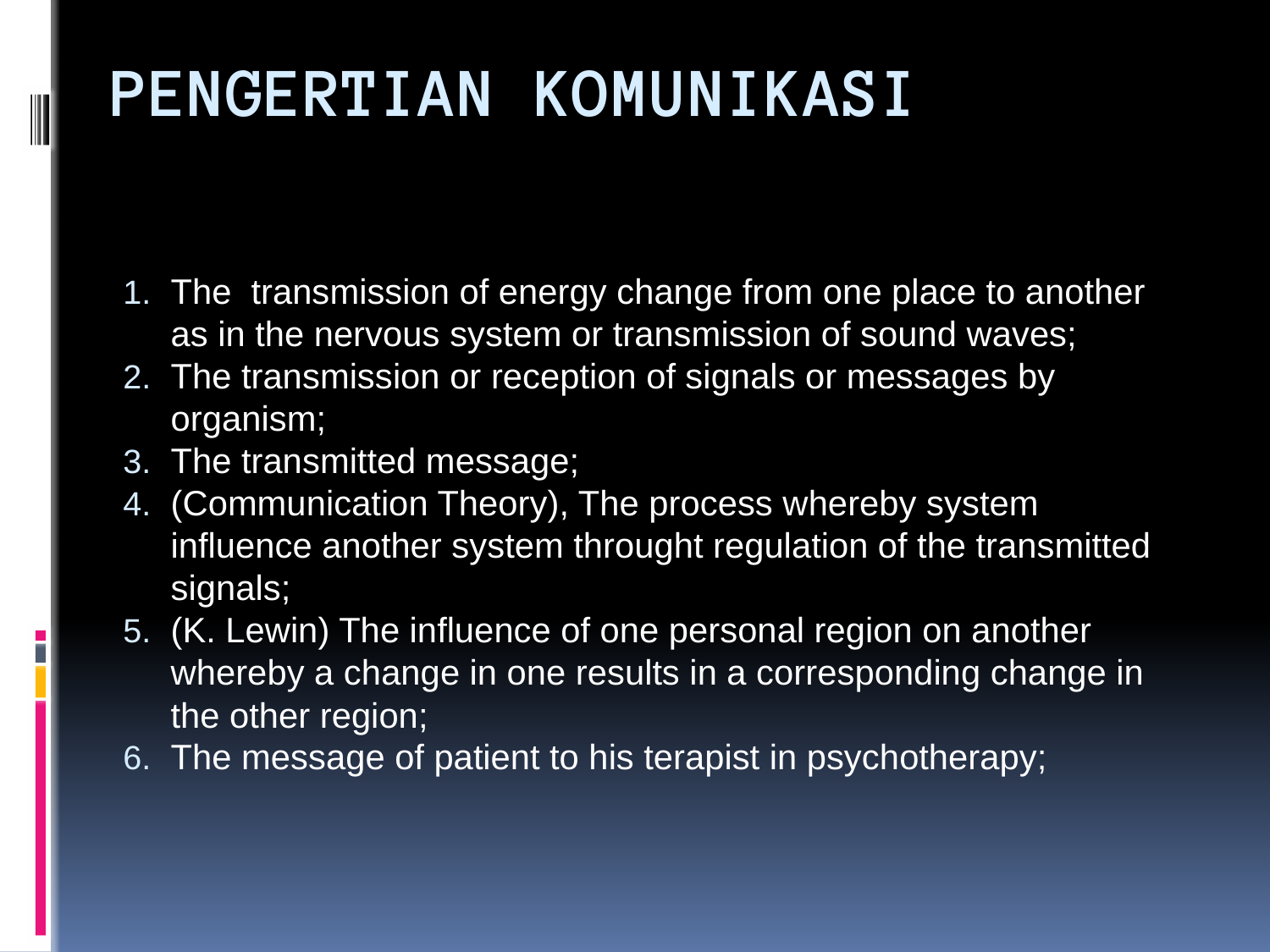

# Pengertian Komunikasi
The  transmission of energy change from one place to another as in the nervous system or transmission of sound waves;
The transmission or reception of signals or messages by organism;
The transmitted message;
(Communication Theory), The process whereby system influence another system throught regulation of the transmitted signals;
(K. Lewin) The influence of one personal region on another whereby a change in one results in a corresponding change in the other region;
The message of patient to his terapist in psychotherapy;